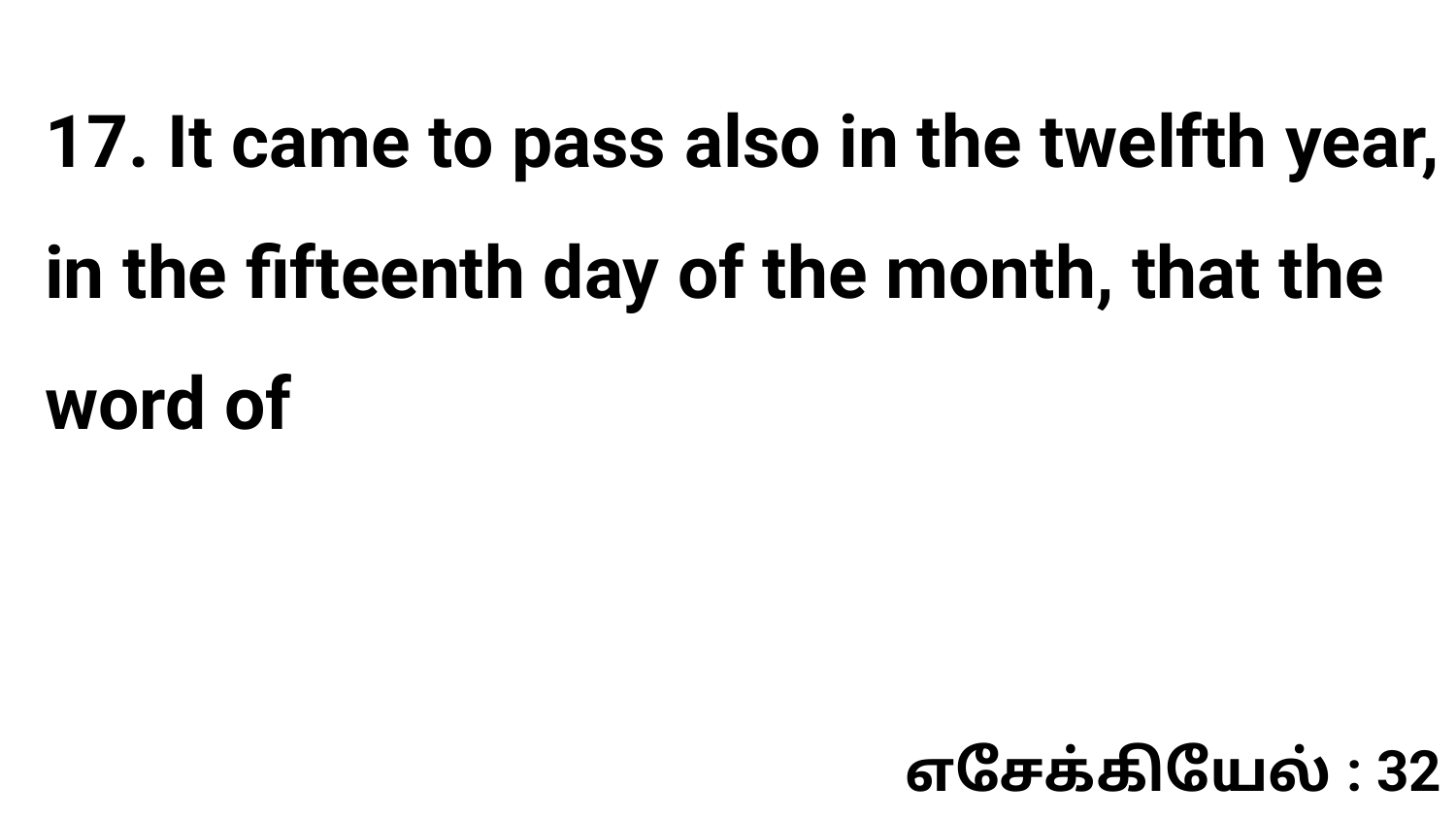

17. It came to pass also in the twelfth year, in the fifteenth day of the month, that the word of
எசேக்கியேல் : 32